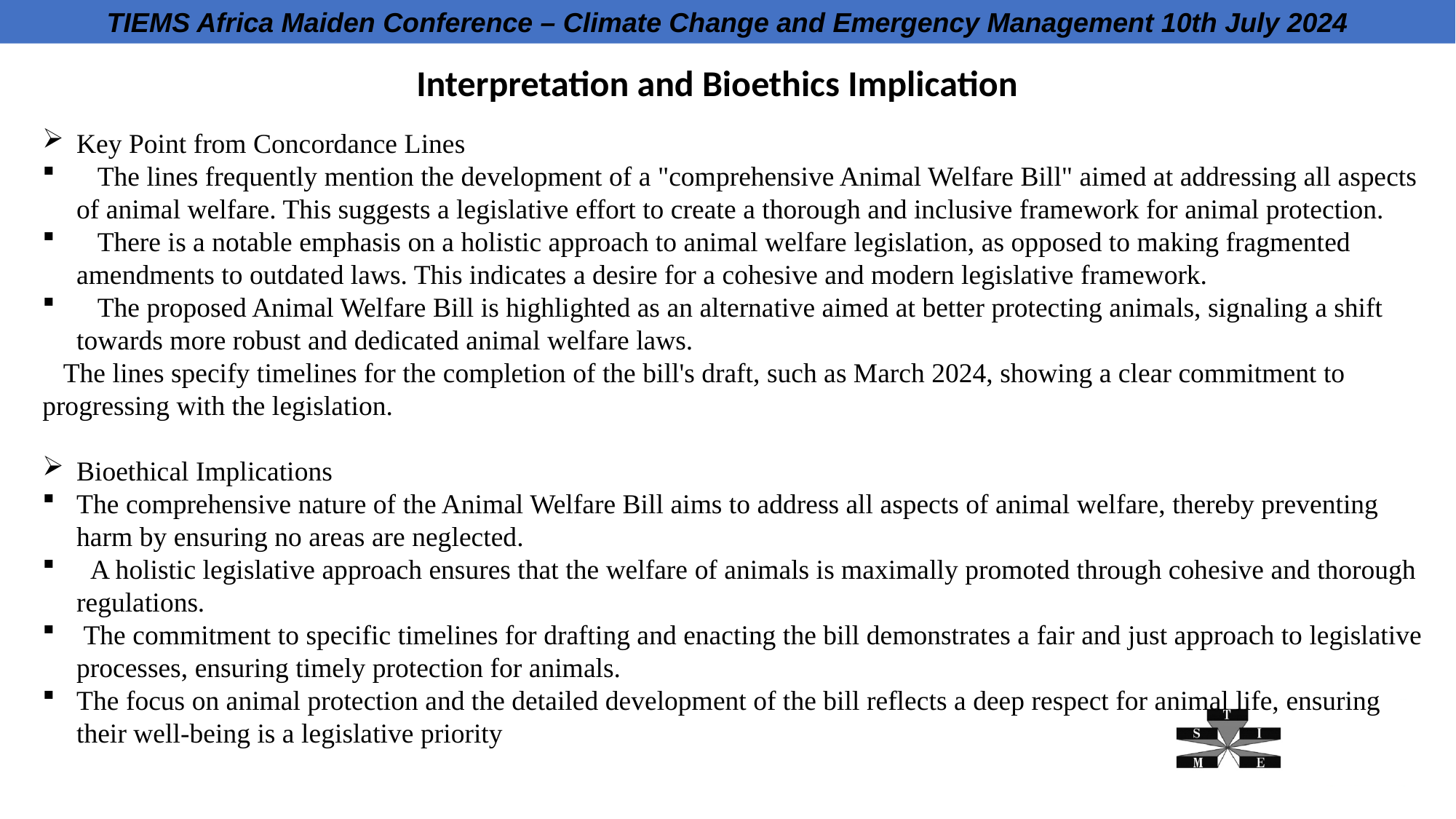

TIEMS Africa Maiden Conference – Climate Change and Emergency Management 10th July 2024
Challenges in Emergency Management - Toward 2030 and Beyond
Interpretation and Bioethics Implication
Key Point from Concordance Lines
   The lines frequently mention the development of a "comprehensive Animal Welfare Bill" aimed at addressing all aspects of animal welfare. This suggests a legislative effort to create a thorough and inclusive framework for animal protection.
   There is a notable emphasis on a holistic approach to animal welfare legislation, as opposed to making fragmented amendments to outdated laws. This indicates a desire for a cohesive and modern legislative framework.
   The proposed Animal Welfare Bill is highlighted as an alternative aimed at better protecting animals, signaling a shift towards more robust and dedicated animal welfare laws.
   The lines specify timelines for the completion of the bill's draft, such as March 2024, showing a clear commitment to progressing with the legislation.

Bioethical Implications
The comprehensive nature of the Animal Welfare Bill aims to address all aspects of animal welfare, thereby preventing harm by ensuring no areas are neglected.
  A holistic legislative approach ensures that the welfare of animals is maximally promoted through cohesive and thorough regulations.
 The commitment to specific timelines for drafting and enacting the bill demonstrates a fair and just approach to legislative processes, ensuring timely protection for animals.
The focus on animal protection and the detailed development of the bill reflects a deep respect for animal life, ensuring their well-being is a legislative priority